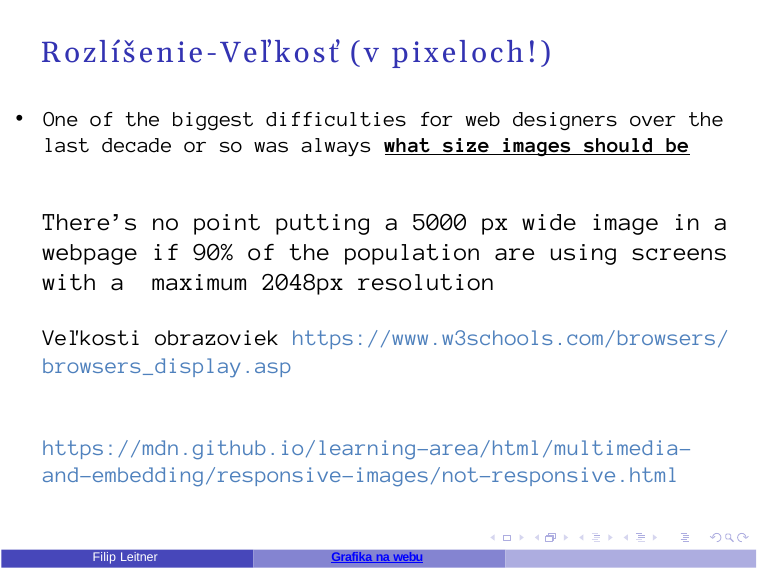

# Rozlíšenie-Veľkosť (v pixeloch!)
One of the biggest difficulties for web designers over the last decade or so was always what size images should be

There’s no point putting a 5000 px wide image in awebpage if 90% of the population are using screenswith a  maximum 2048px resolution
 Veľkosti obrazoviek https://www.w3schools.com/browsers/browsers_display.asp

https://mdn.github.io/learning-area/html/multimedia-and-embedding/responsive-images/not-responsive.html

Filip Leitner
Grafika na webu